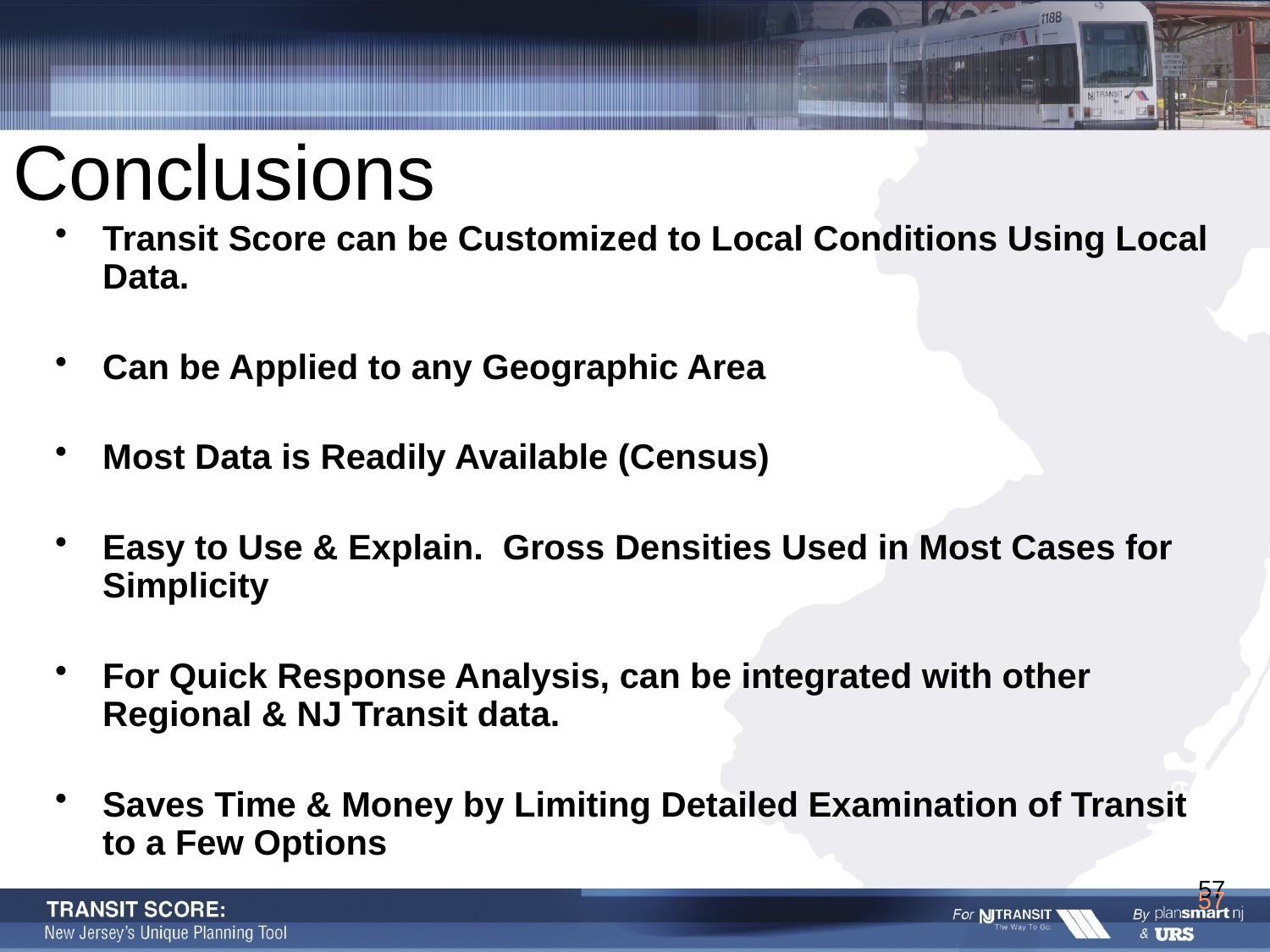

# Conclusions
Transit Score can be Customized to Local Conditions Using Local Data.

Can be Applied to any Geographic Area

Most Data is Readily Available (Census)

Easy to Use & Explain.  Gross Densities Used in Most Cases for Simplicity

For Quick Response Analysis, can be integrated with other Regional & NJ Transit data.

Saves Time & Money by Limiting Detailed Examination of Transit  to a Few Options
57
57